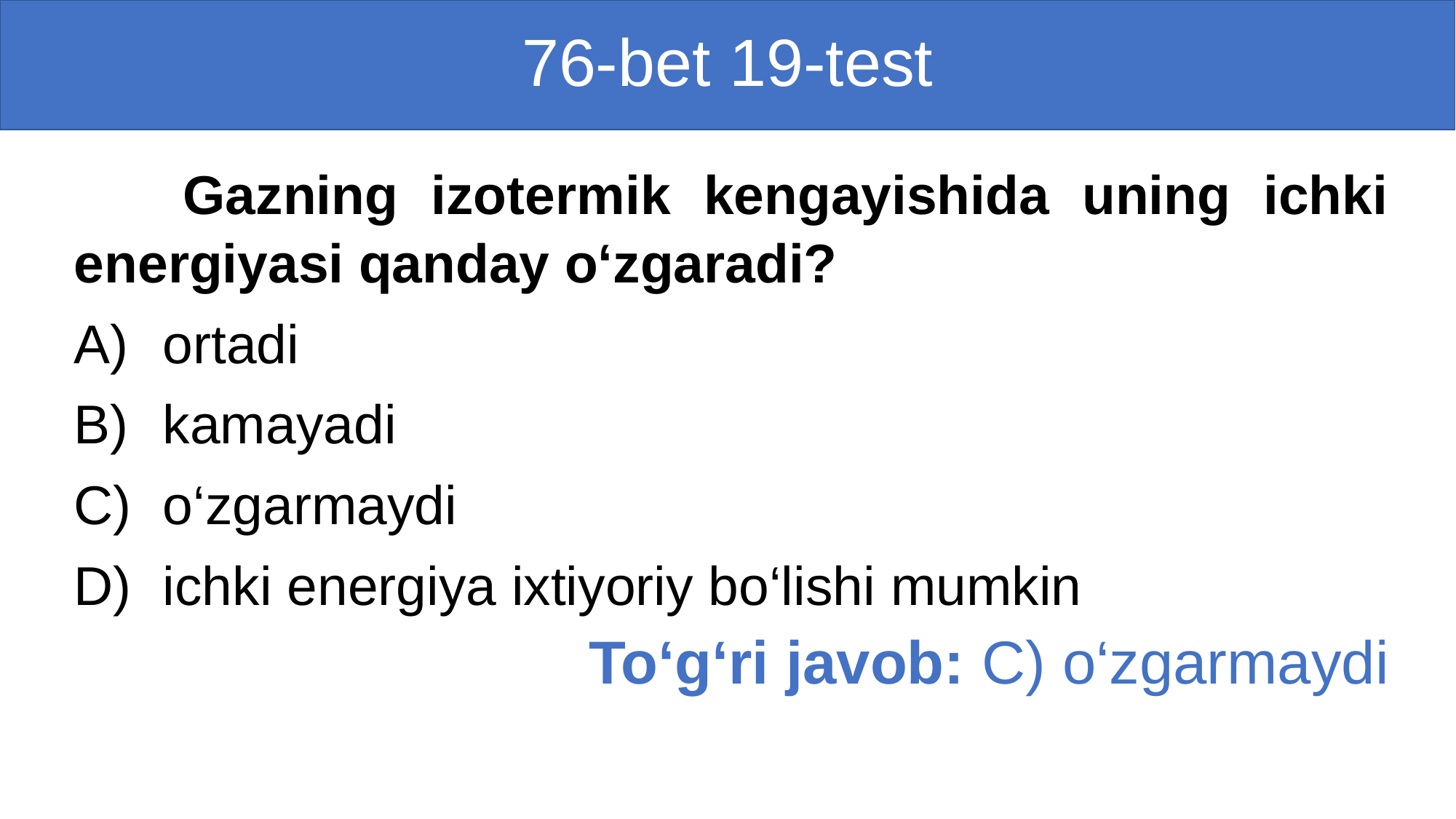

# 76-bet 19-test
	Gazning izotermik kengayishida uning ichki energiyasi qanday o‘zgaradi?
ortadi
kamayadi
o‘zgarmaydi
ichki energiya ixtiyoriy bo‘lishi mumkin
To‘g‘ri javob: C) o‘zgarmaydi